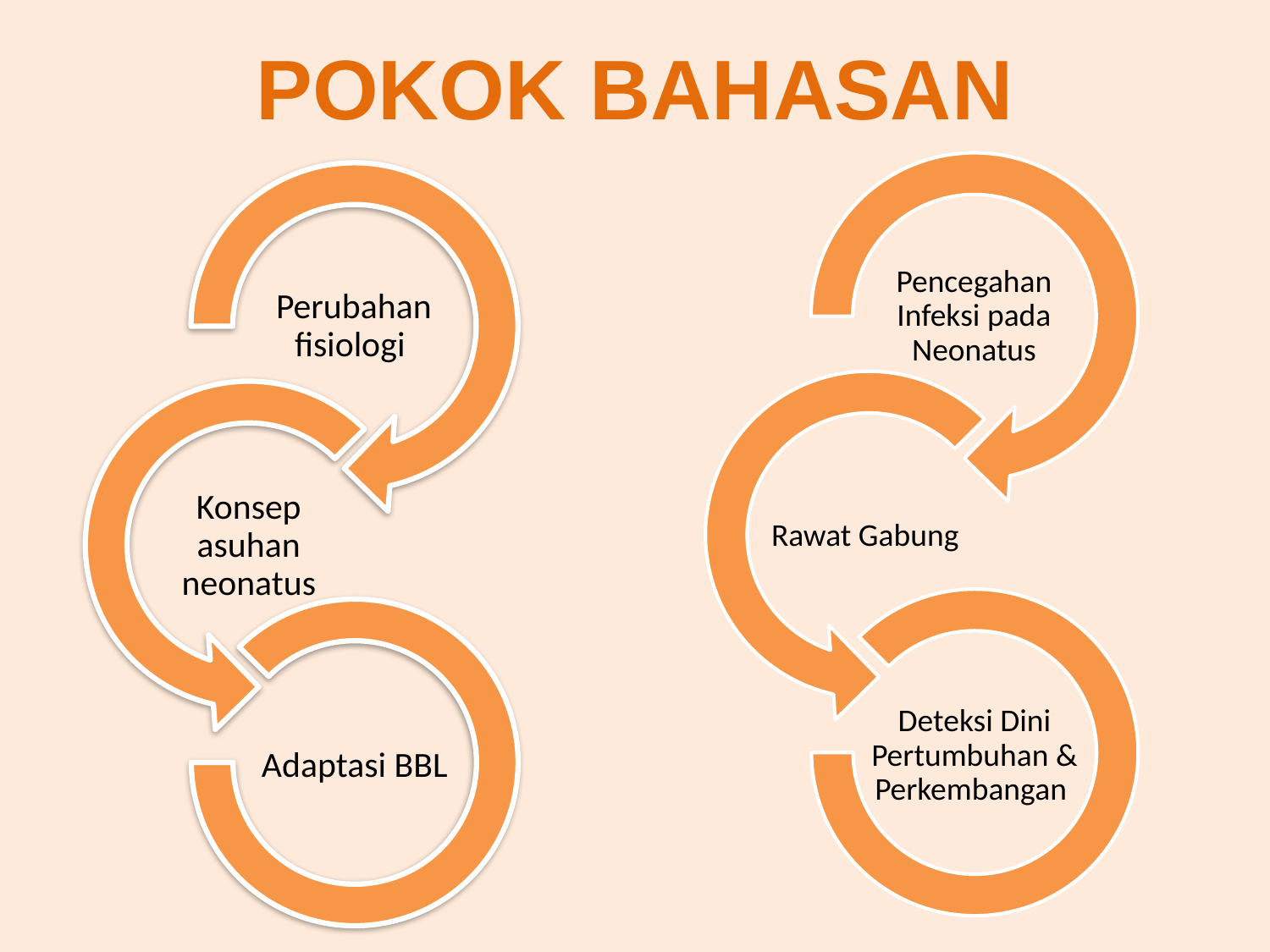

# POKOK BAHASAN
Pencegahan Infeksi pada Neonatus
Rawat Gabung
Deteksi Dini Pertumbuhan & Perkembangan
Perubahan fisiologi
Konsep asuhan neonatus
Adaptasi BBL